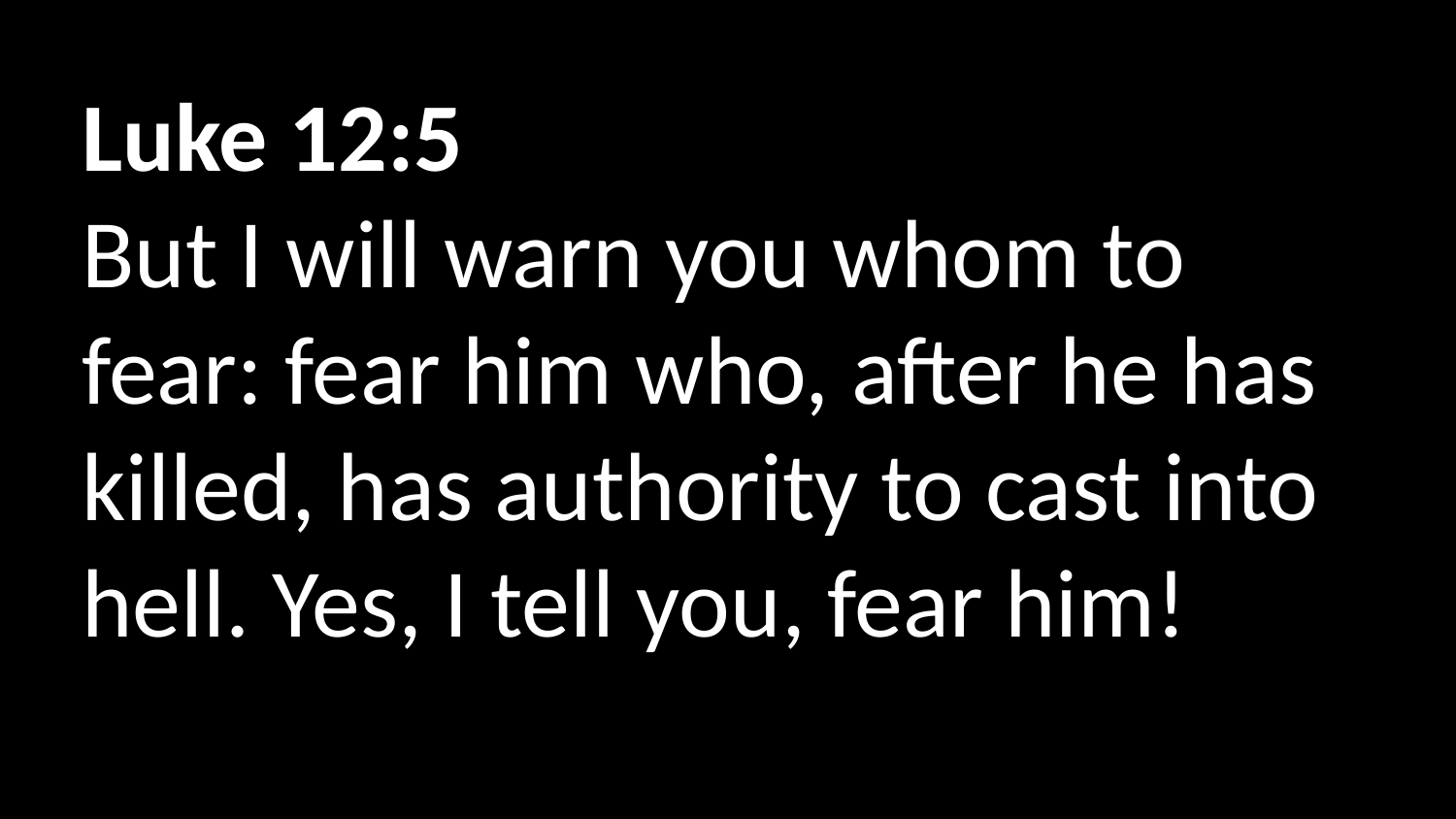

Luke 12:5
But I will warn you whom to fear: fear him who, after he has killed, has authority to cast into hell. Yes, I tell you, fear him!